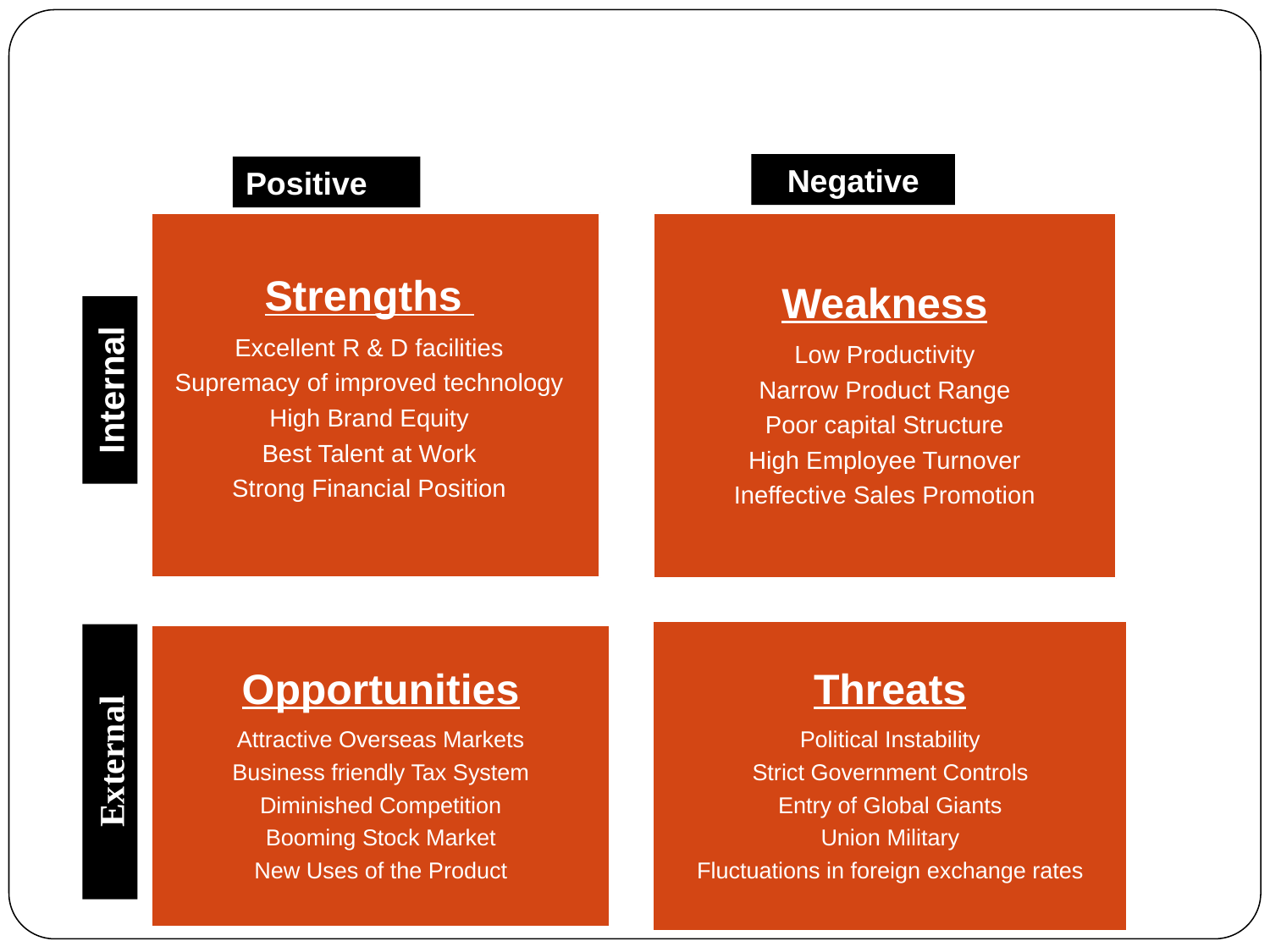

Negative
Positive

Strengths
Excellent R & D facilities
Supremacy of improved technology
High Brand Equity
Best Talent at Work
Strong Financial Position

Weakness
Low Productivity
Narrow Product Range
Poor capital Structure
High Employee Turnover
Ineffective Sales Promotion

Threats
Political Instability
Strict Government Controls
Entry of Global Giants
Union Military
Fluctuations in foreign exchange rates

Opportunities
Attractive Overseas Markets
Business friendly Tax System
Diminished Competition
Booming Stock Market
New Uses of the Product
Internal
External